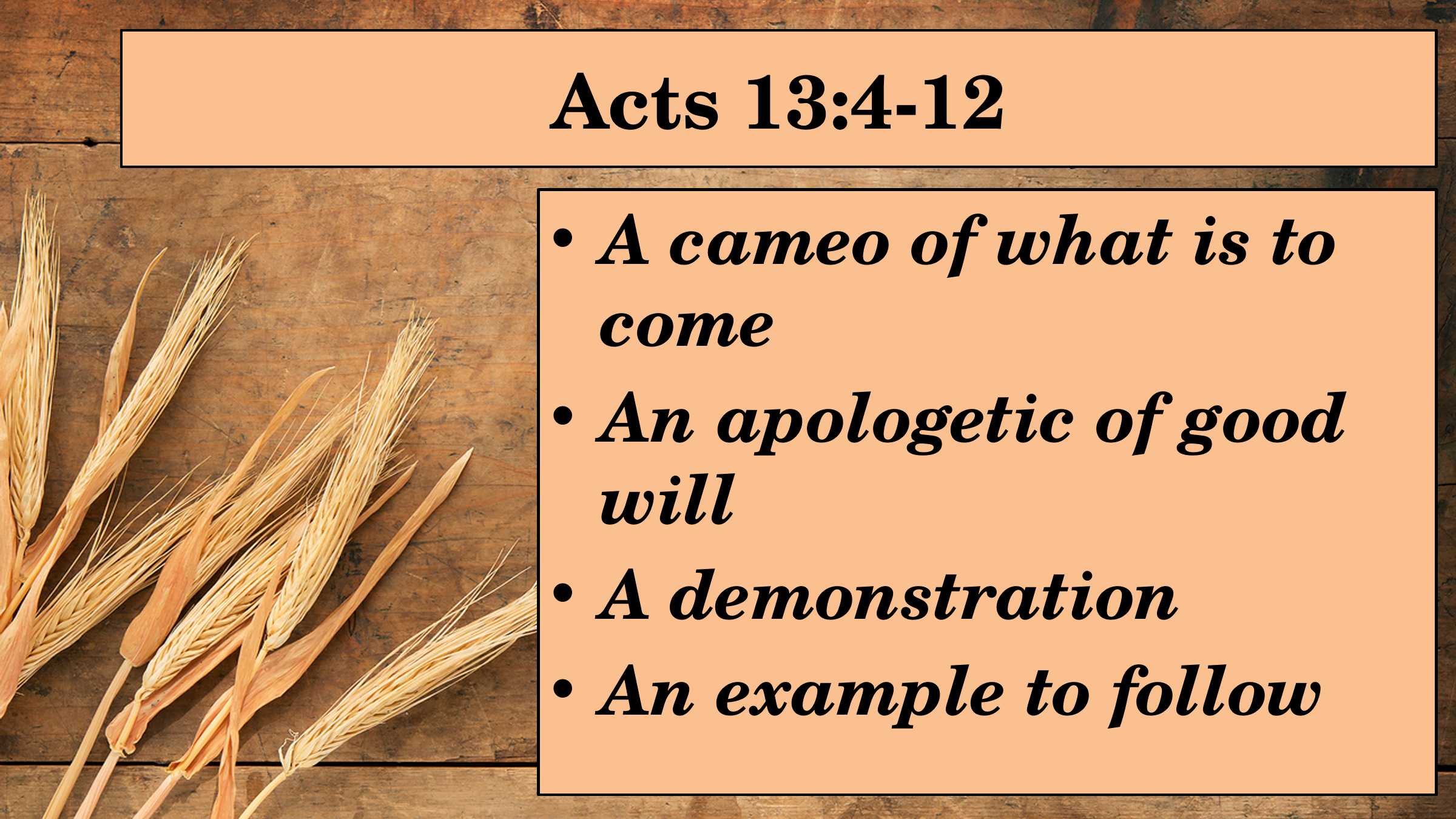

# Acts 13:4-12
A cameo of what is to come
An apologetic of good will
A demonstration
An example to follow